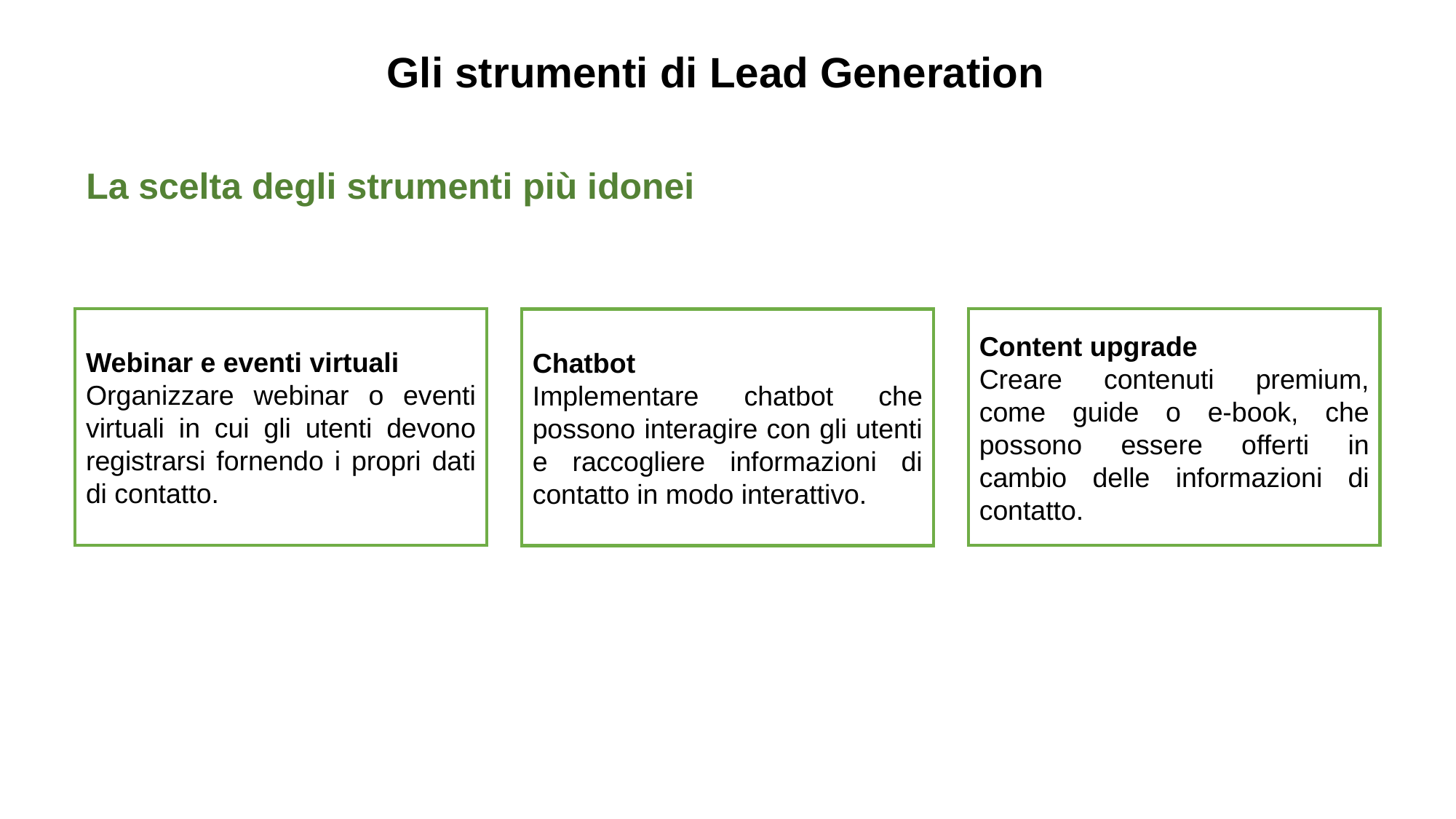

# Gli strumenti di Lead Generation
La scelta degli strumenti più idonei
Webinar e eventi virtuali
Organizzare webinar o eventi virtuali in cui gli utenti devono registrarsi fornendo i propri dati di contatto.
Content upgrade
Creare contenuti premium, come guide o e-book, che possono essere offerti in cambio delle informazioni di contatto.
Chatbot
Implementare chatbot che possono interagire con gli utenti e raccogliere informazioni di contatto in modo interattivo.